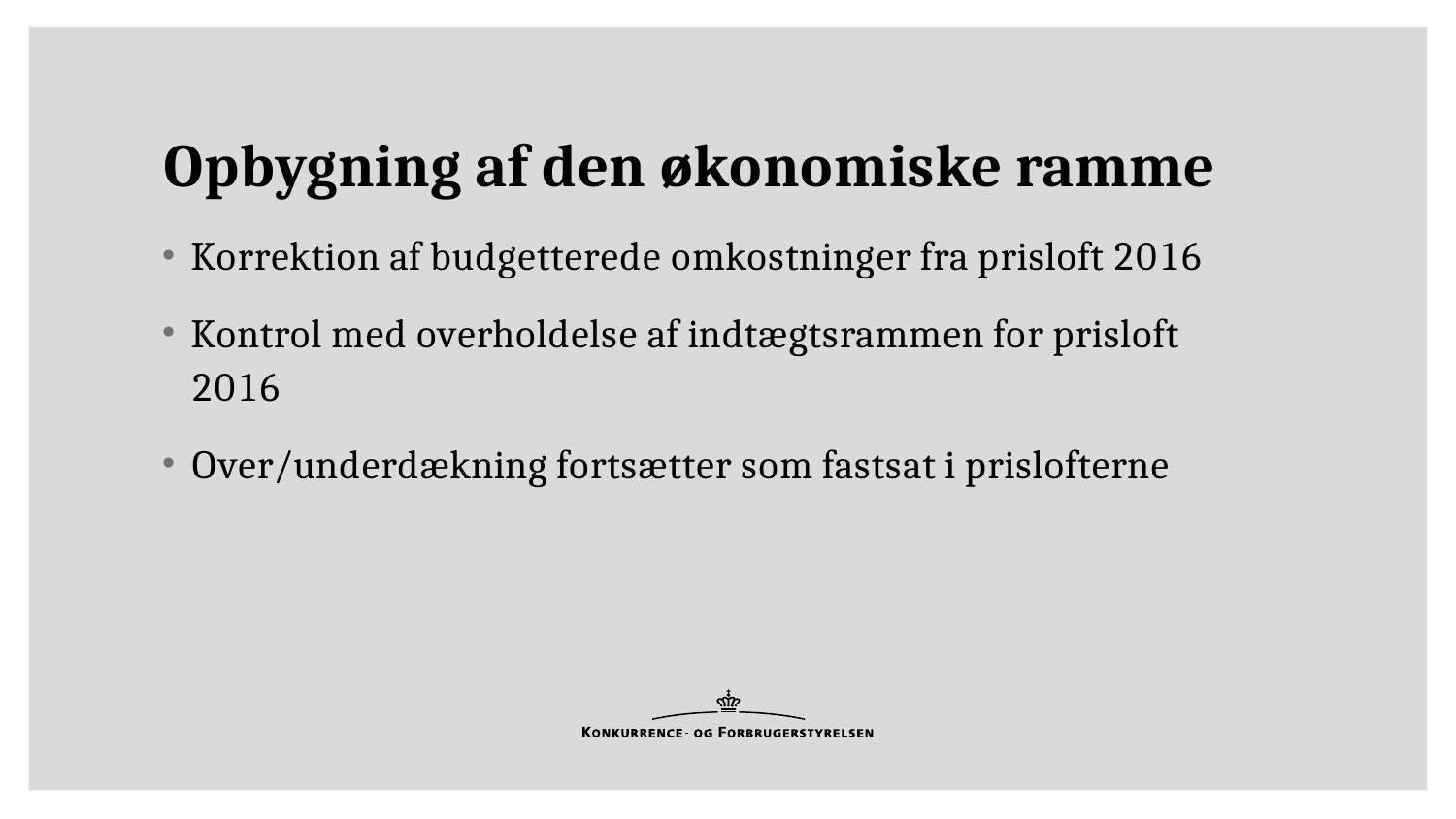

# Opbygning af den økonomiske ramme
Korrektion af budgetterede omkostninger fra prisloft 2016
Kontrol med overholdelse af indtægtsrammen for prisloft 2016
Over/underdækning fortsætter som fastsat i prislofterne